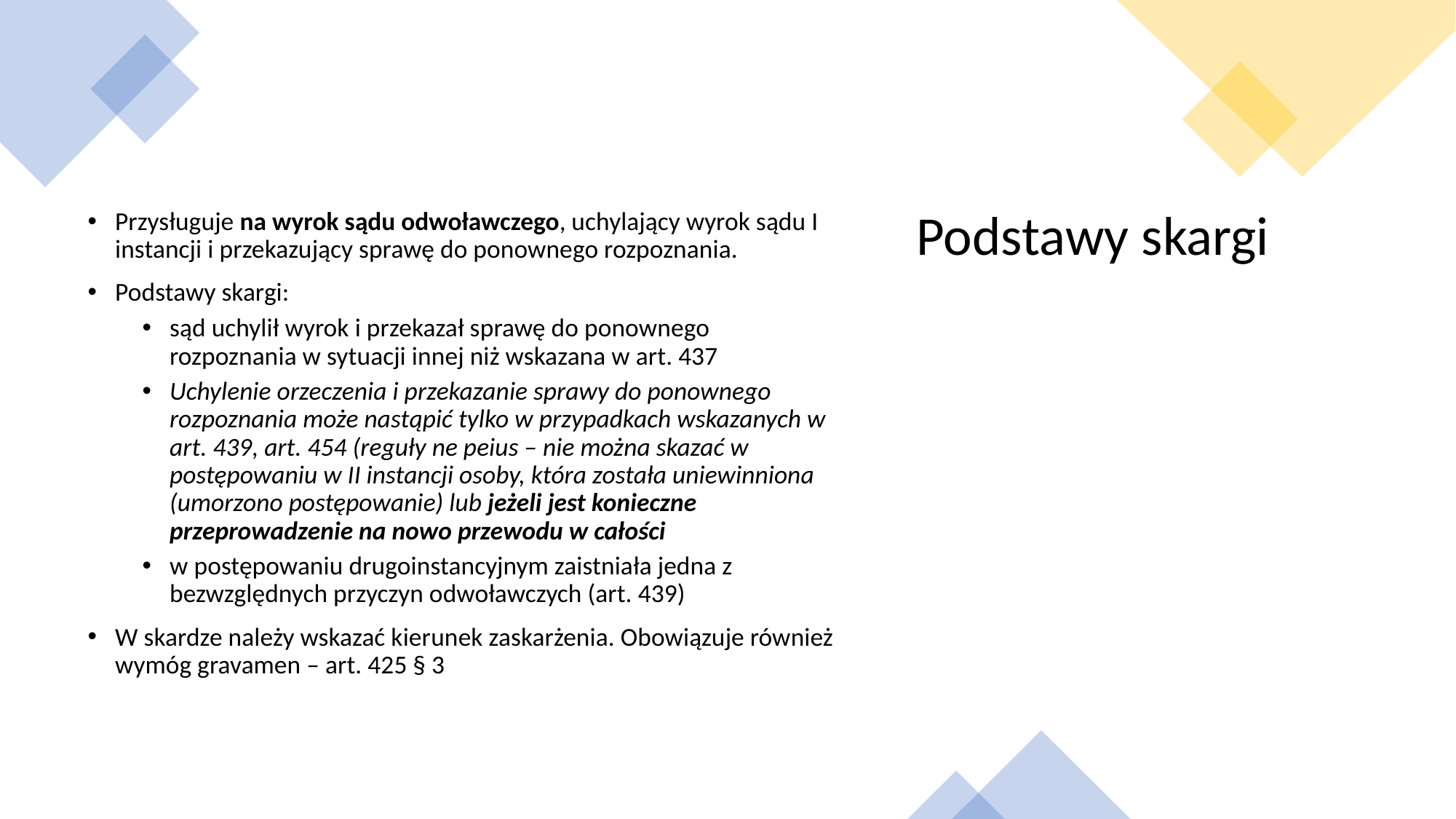

Przysługuje na wyrok sądu odwoławczego, uchylający wyrok sądu I instancji i przekazujący sprawę do ponownego rozpoznania.
Podstawy skargi:
sąd uchylił wyrok i przekazał sprawę do ponownego rozpoznania w sytuacji innej niż wskazana w art. 437
Uchylenie orzeczenia i przekazanie sprawy do ponownego rozpoznania może nastąpić tylko w przypadkach wskazanych w art. 439, art. 454 (reguły ne peius – nie można skazać w postępowaniu w II instancji osoby, która została uniewinniona (umorzono postępowanie) lub jeżeli jest konieczne przeprowadzenie na nowo przewodu w całości
w postępowaniu drugoinstancyjnym zaistniała jedna z bezwzględnych przyczyn odwoławczych (art. 439)
W skardze należy wskazać kierunek zaskarżenia. Obowiązuje również wymóg gravamen – art. 425 § 3
# Podstawy skargi